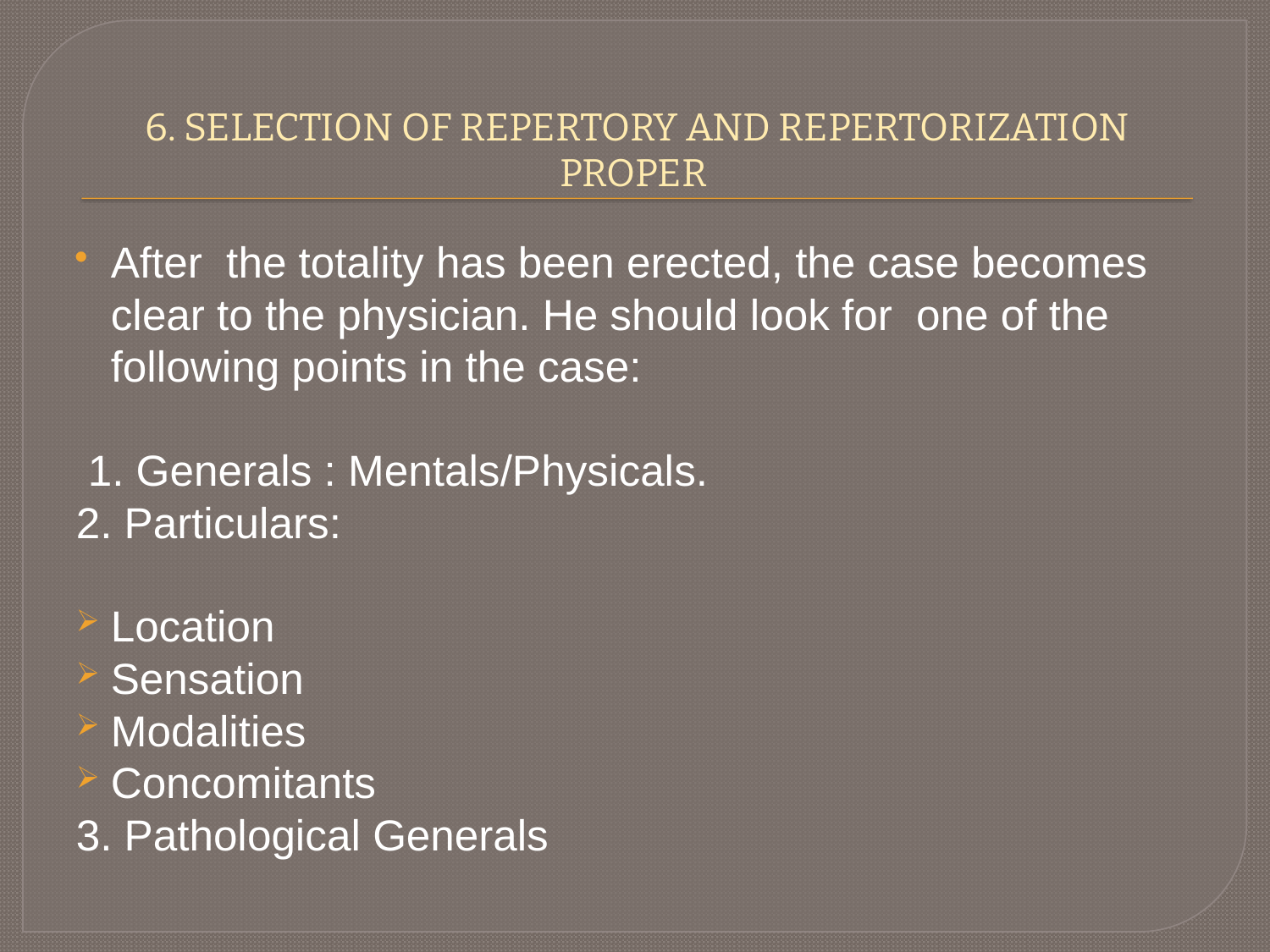

# 6. SELECTION OF REPERTORY AND REPERTORIZATION PROPER
After  the totality has been erected, the case becomes clear to the physician. He should look for  one of the following points in the case:

 1. Generals : Mentals/Physicals.
2. Particulars:

Location
Sensation
Modalities
Concomitants
3. Pathological Generals